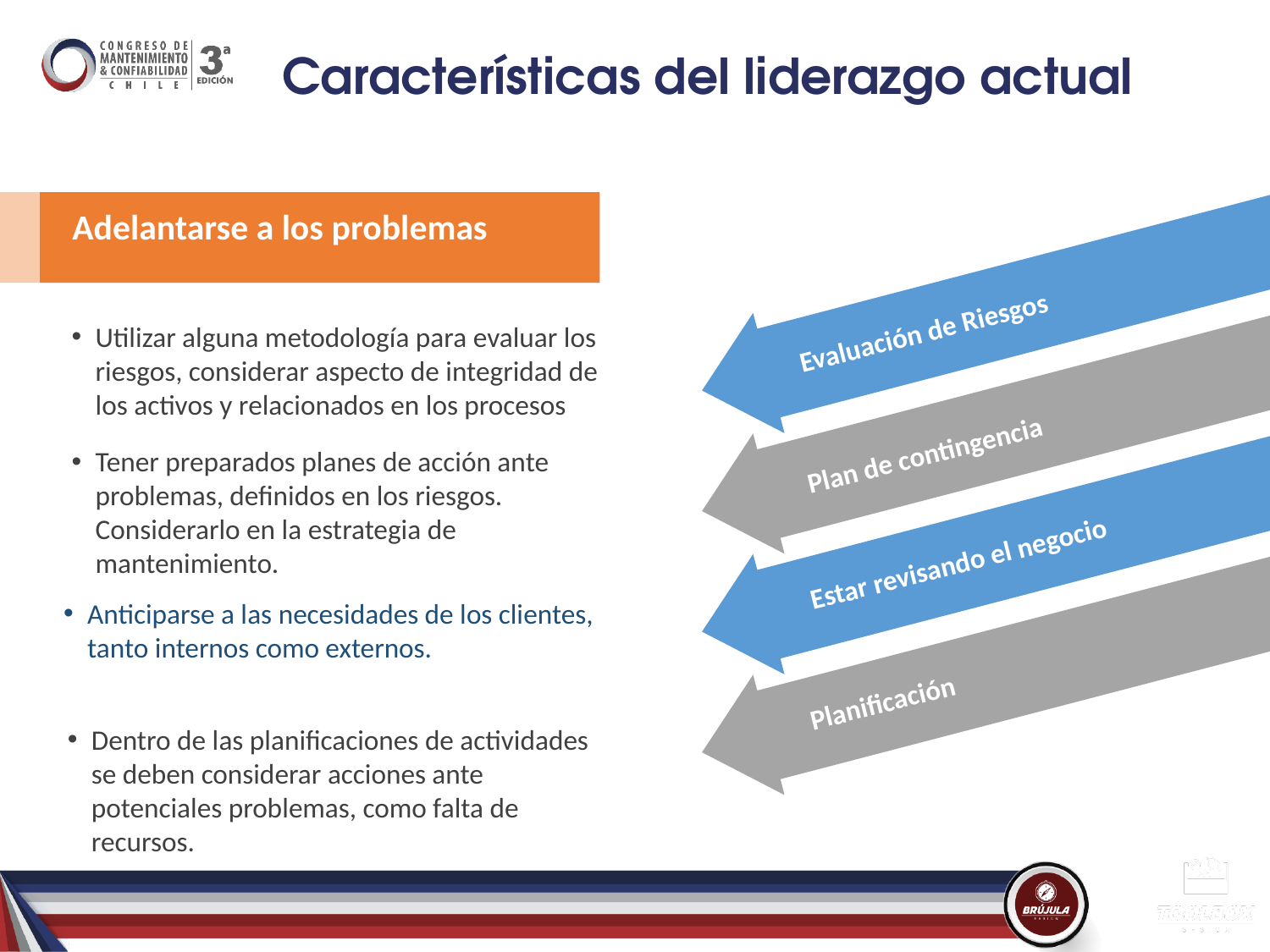

# Características del liderazgo actual

Adelantarse a los problemas

Evaluación de Riesgos
Utilizar alguna metodología para evaluar los riesgos, considerar aspecto de integridad de los activos y relacionados en los procesos

Plan de contingencia
Tener preparados planes de acción ante problemas, definidos en los riesgos. Considerarlo en la estrategia de mantenimiento.

Estar revisando el negocio
Anticiparse a las necesidades de los clientes, tanto internos como externos.

Planificación
Dentro de las planificaciones de actividades se deben considerar acciones ante potenciales problemas, como falta de recursos.